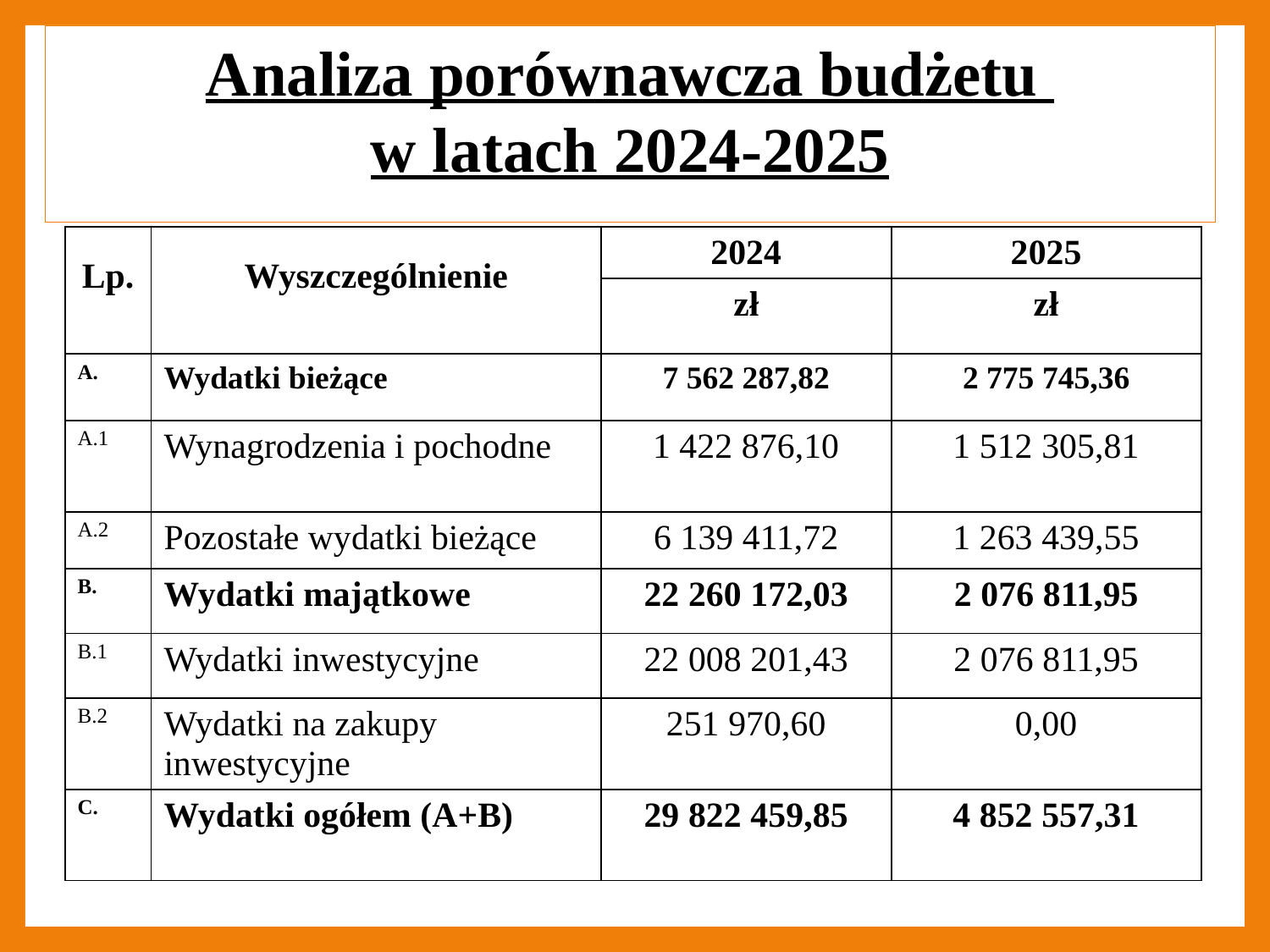

Analiza porównawcza budżetu
w latach 2024-2025
| Lp. | Wyszczególnienie | 2024 | 2025 |
| --- | --- | --- | --- |
|  |  | zł | zł |
| A. | Wydatki bieżące | 7 562 287,82 | 2 775 745,36 |
| A.1 | Wynagrodzenia i pochodne | 1 422 876,10 | 1 512 305,81 |
| A.2 | Pozostałe wydatki bieżące | 6 139 411,72 | 1 263 439,55 |
| B. | Wydatki majątkowe | 22 260 172,03 | 2 076 811,95 |
| B.1 | Wydatki inwestycyjne | 22 008 201,43 | 2 076 811,95 |
| B.2 | Wydatki na zakupy inwestycyjne | 251 970,60 | 0,00 |
| C. | Wydatki ogółem (A+B) | 29 822 459,85 | 4 852 557,31 |